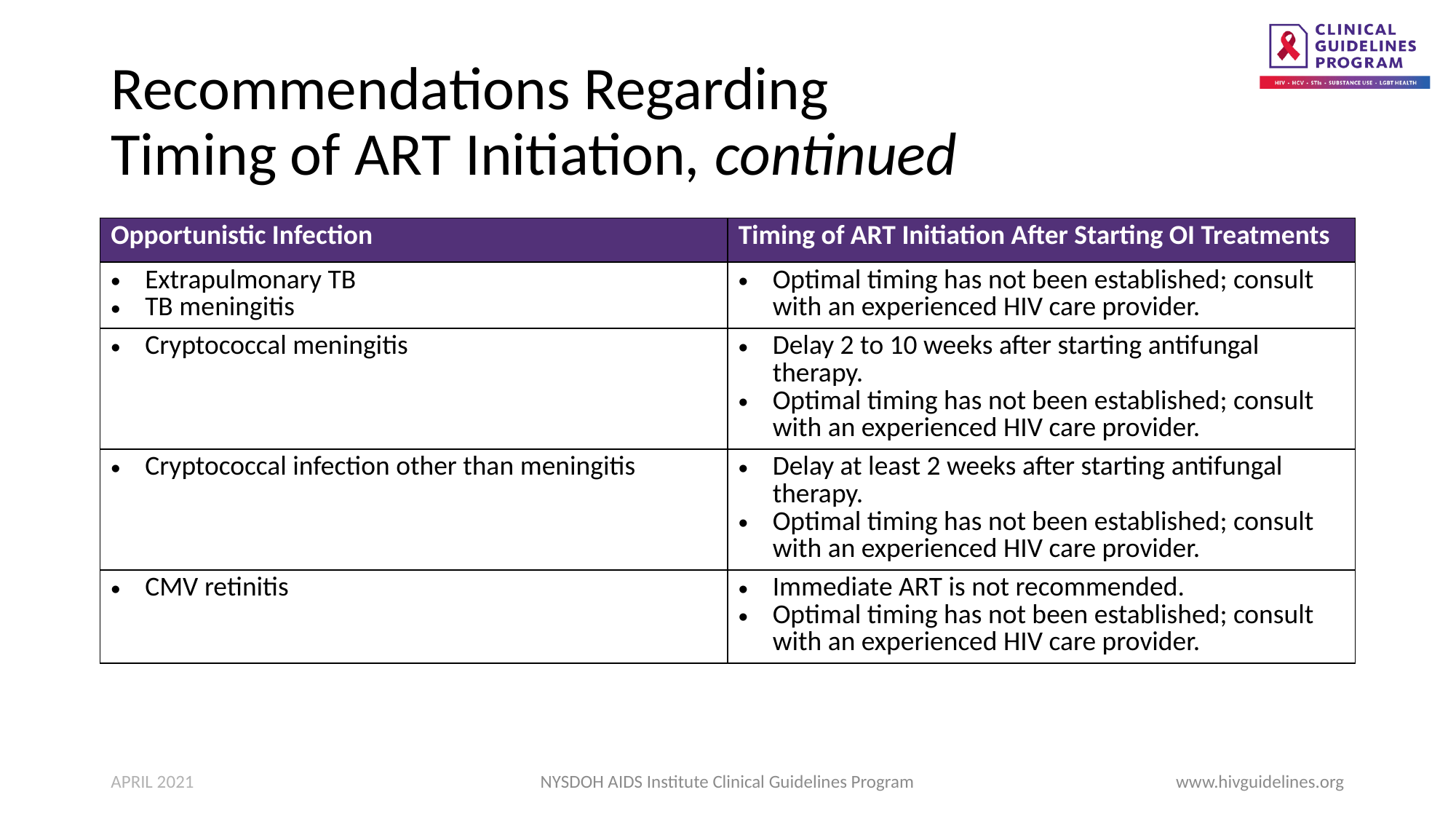

# Recommendations Regarding Timing of ART Initiation, continued
| Opportunistic Infection | Timing of ART Initiation After Starting OI Treatments |
| --- | --- |
| Extrapulmonary TB TB meningitis | Optimal timing has not been established; consult with an experienced HIV care provider. |
| Cryptococcal meningitis | Delay 2 to 10 weeks after starting antifungal therapy. Optimal timing has not been established; consult with an experienced HIV care provider. |
| Cryptococcal infection other than meningitis | Delay at least 2 weeks after starting antifungal therapy. Optimal timing has not been established; consult with an experienced HIV care provider. |
| CMV retinitis | Immediate ART is not recommended. Optimal timing has not been established; consult with an experienced HIV care provider. |
APRIL 2021
NYSDOH AIDS Institute Clinical Guidelines Program
www.hivguidelines.org